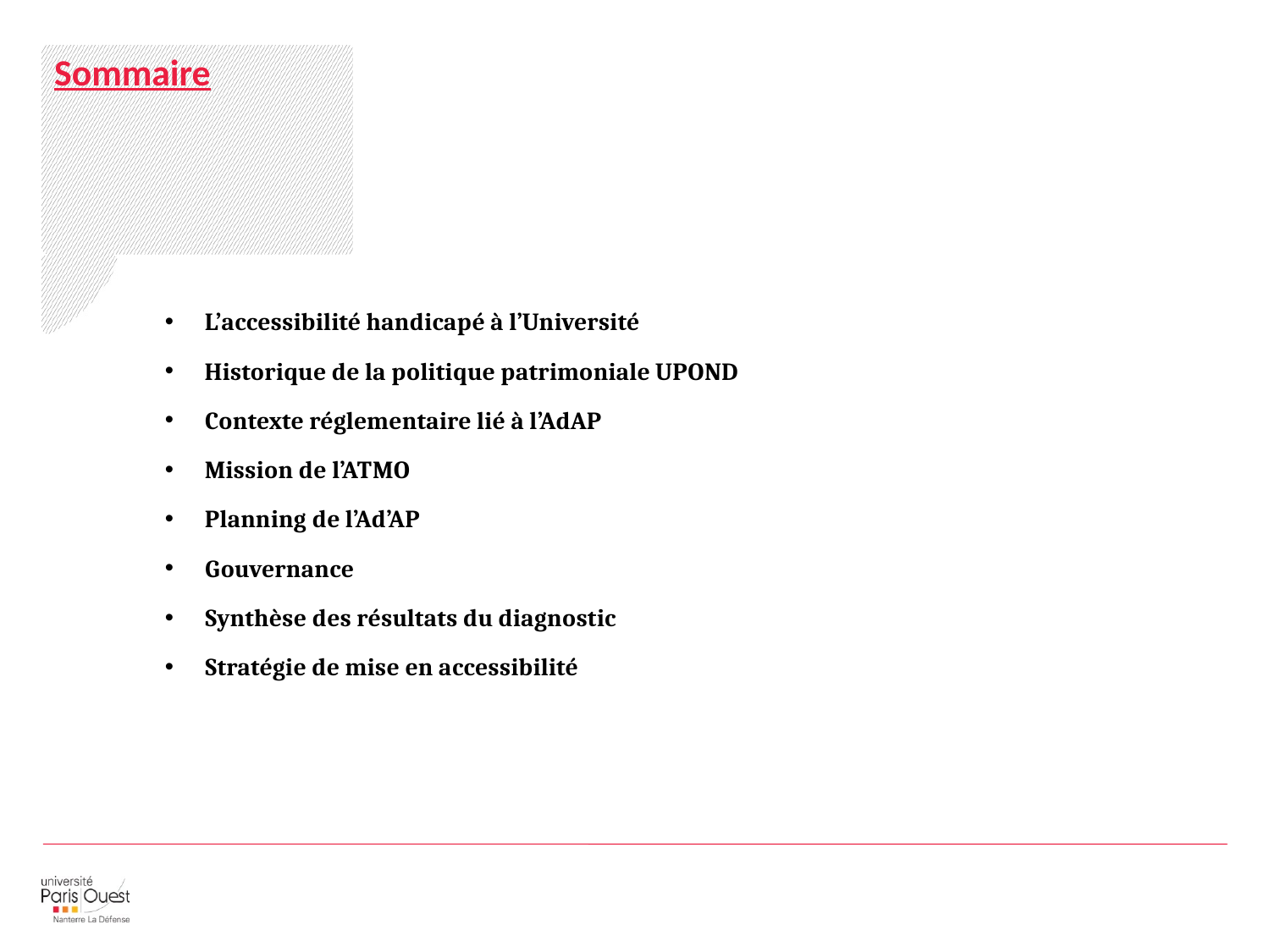

# Sommaire
L’accessibilité handicapé à l’Université
Historique de la politique patrimoniale UPOND
Contexte réglementaire lié à l’AdAP
Mission de l’ATMO
Planning de l’Ad’AP
Gouvernance
Synthèse des résultats du diagnostic
Stratégie de mise en accessibilité